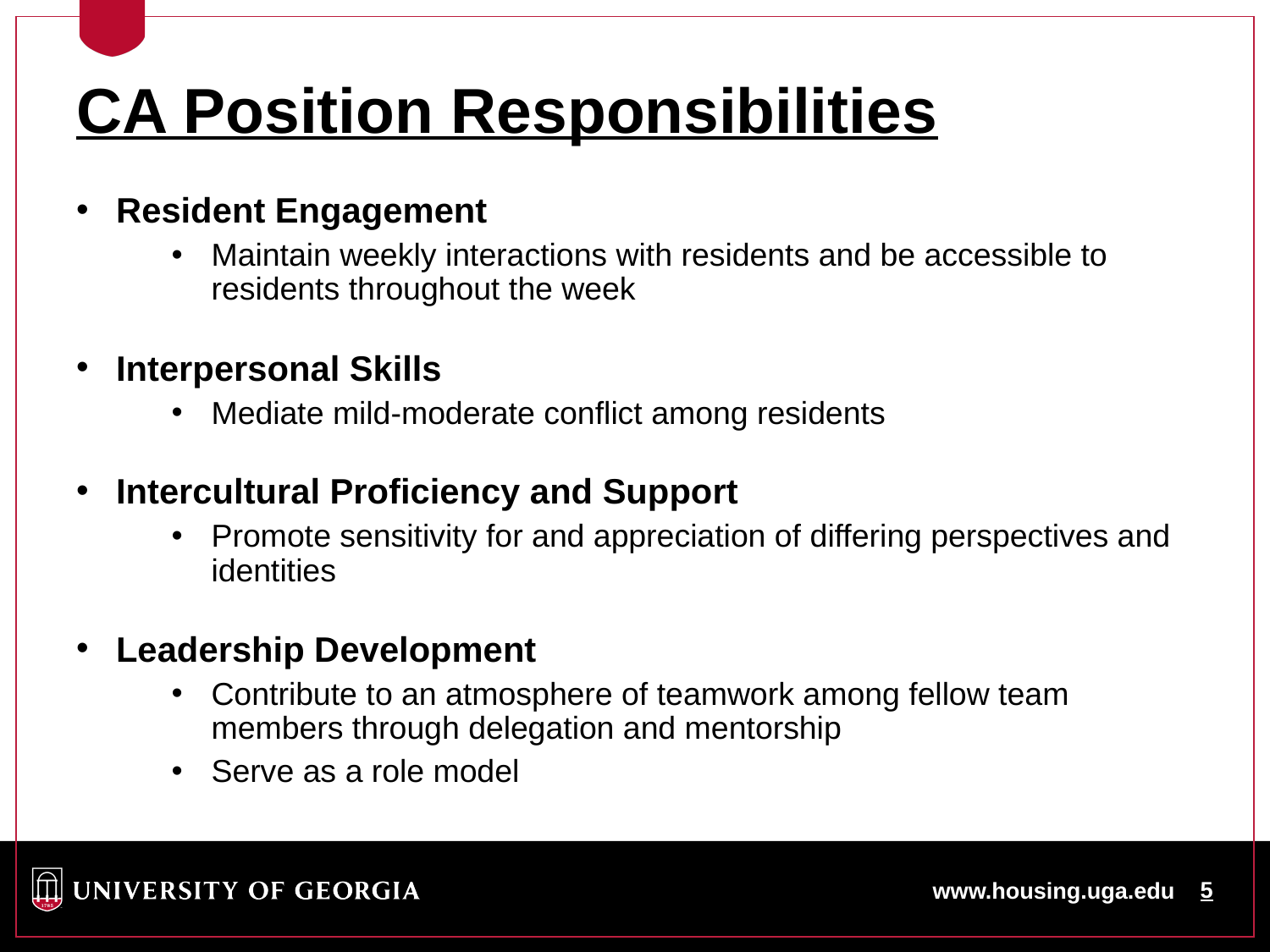

CA Position Responsibilities
Resident Engagement
Maintain weekly interactions with residents and be accessible to residents throughout the week

Interpersonal Skills
Mediate mild-moderate conflict among residents

Intercultural Proficiency and Support
Promote sensitivity for and appreciation of differing perspectives and identities

Leadership Development
Contribute to an atmosphere of teamwork among fellow team members through delegation and mentorship
Serve as a role model

www.housing.uga.edu